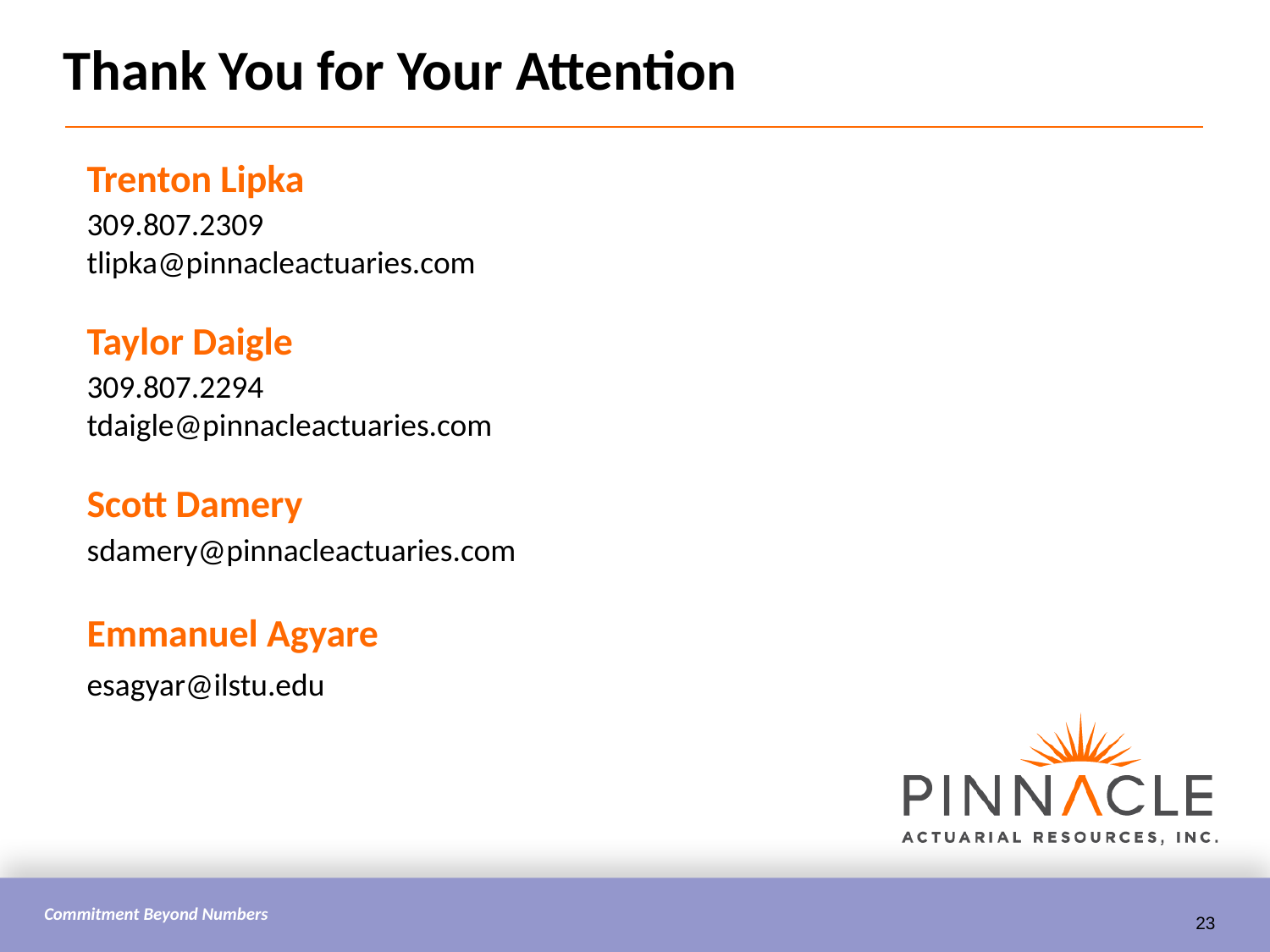

# Thank You for Your Attention
Trenton Lipka
309.807.2309
tlipka@pinnacleactuaries.com
Taylor Daigle
309.807.2294
tdaigle@pinnacleactuaries.com

Scott Damery
sdamery@pinnacleactuaries.com
Emmanuel Agyare
esagyar@ilstu.edu